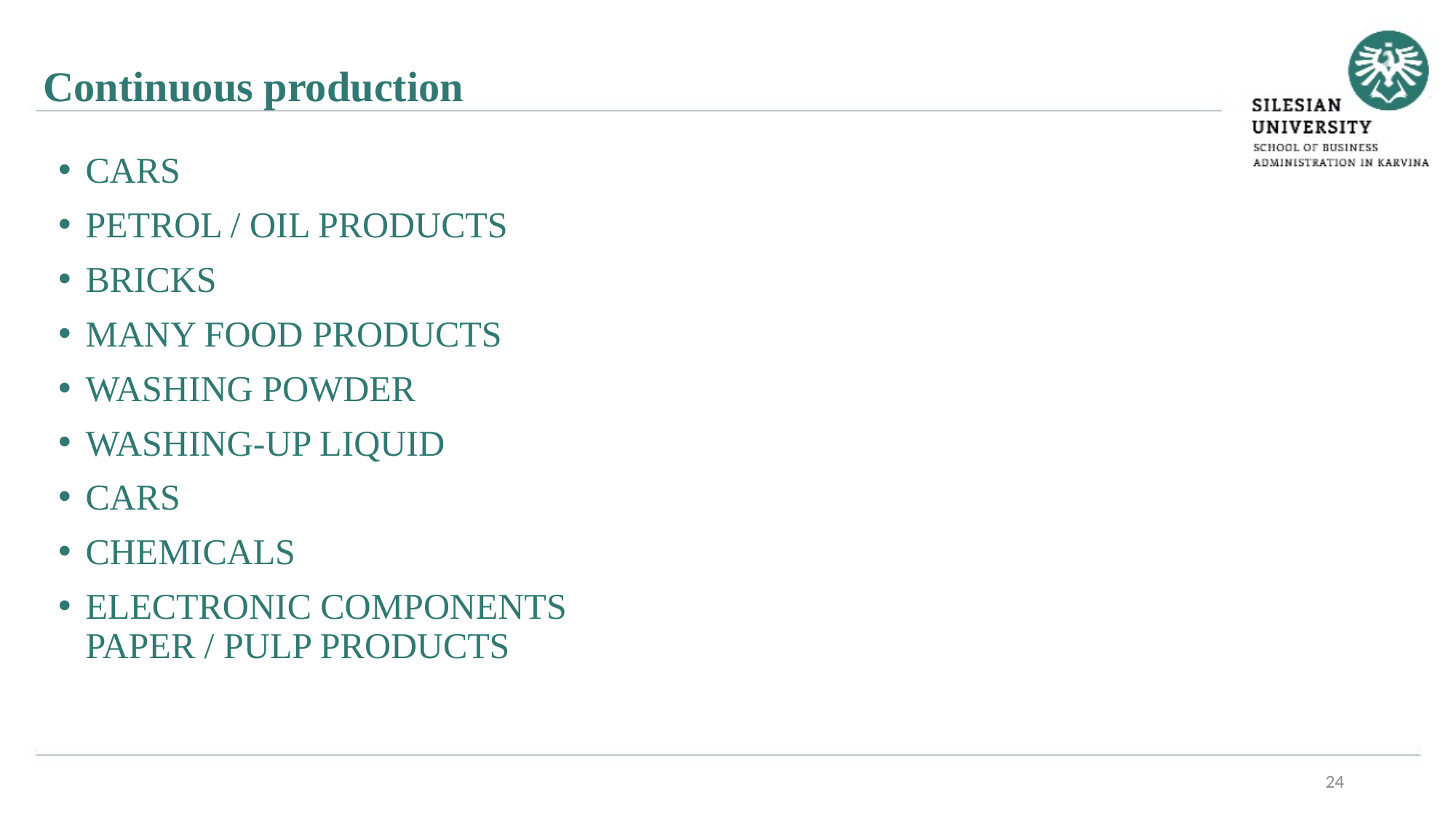

Continuous production
CARS
PETROL / OIL PRODUCTS
BRICKS
MANY FOOD PRODUCTS
WASHING POWDER
WASHING-UP LIQUID
CARS
CHEMICALS
ELECTRONIC COMPONENTS
PAPER / PULP PRODUCTS

24